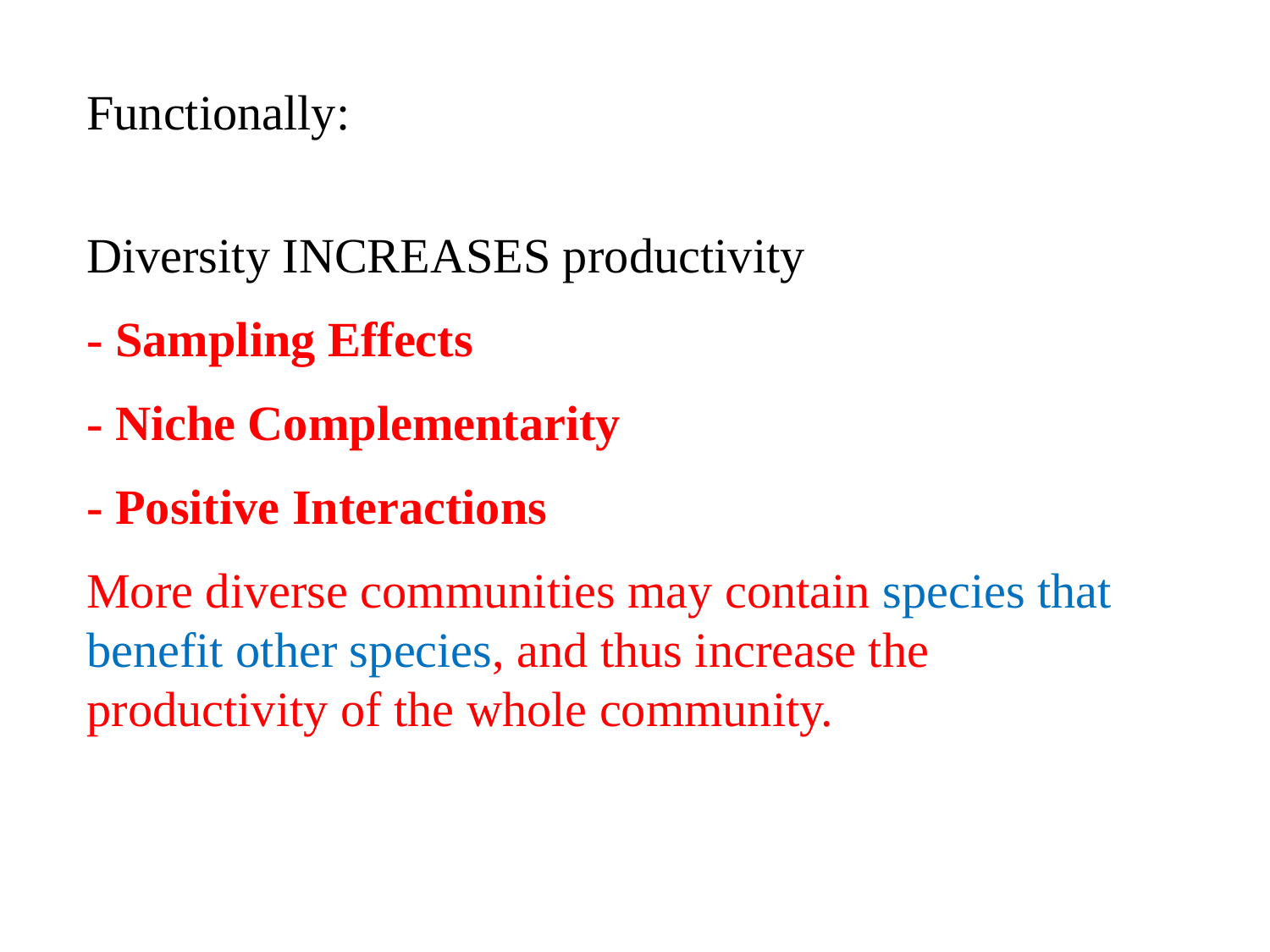

Functionally:

Diversity INCREASES productivity
- Sampling Effects
- Niche Complementarity
- Positive Interactions
More diverse communities may contain species that benefit other species, and thus increase the productivity of the whole community.